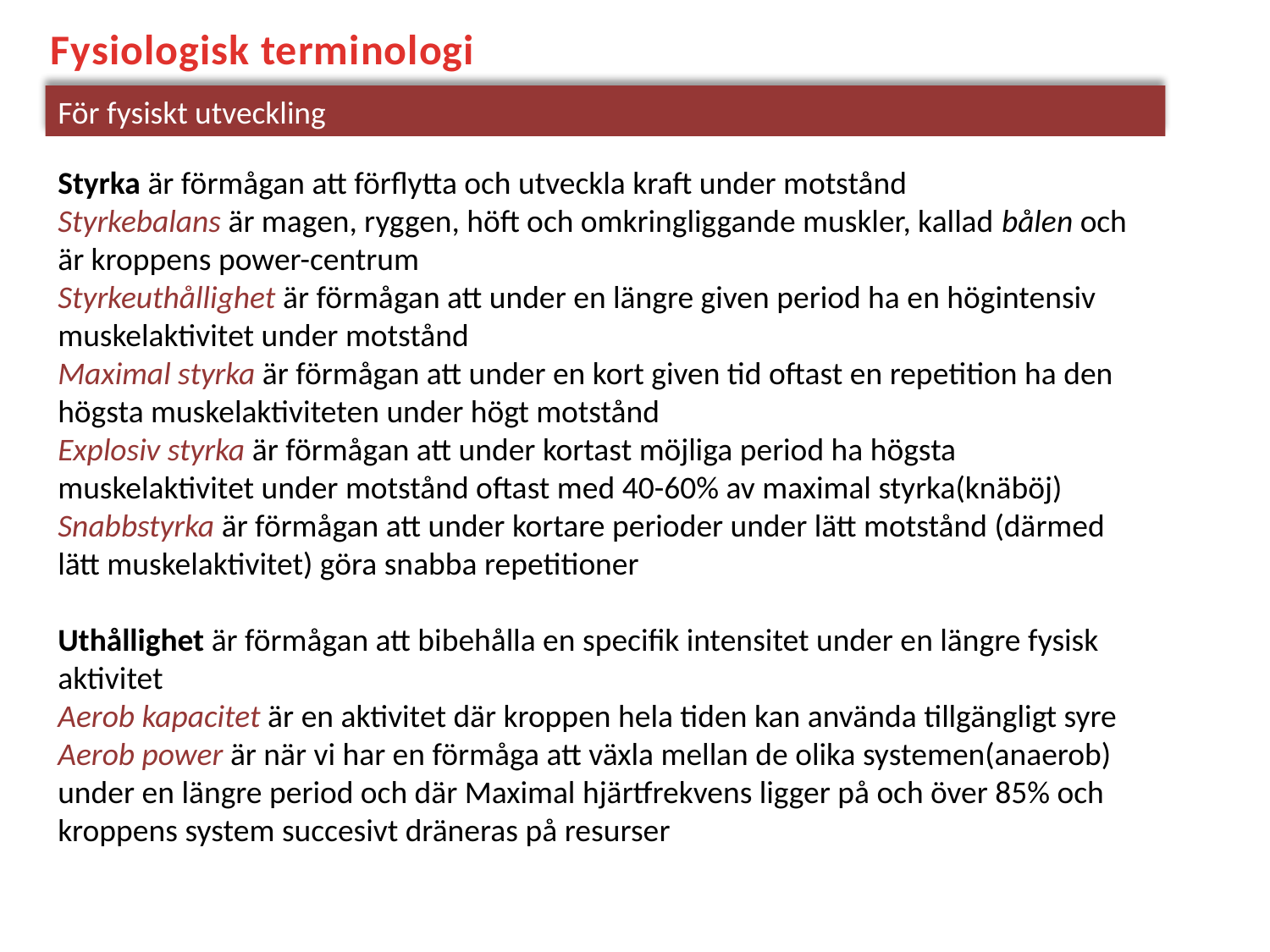

Fysiologisk terminologi
För fysiskt utveckling
Styrka är förmågan att förflytta och utveckla kraft under motstånd
Styrkebalans är magen, ryggen, höft och omkringliggande muskler, kallad bålen och är kroppens power-centrum
Styrkeuthållighet är förmågan att under en längre given period ha en högintensiv muskelaktivitet under motstånd
Maximal styrka är förmågan att under en kort given tid oftast en repetition ha den högsta muskelaktiviteten under högt motstånd
Explosiv styrka är förmågan att under kortast möjliga period ha högsta muskelaktivitet under motstånd oftast med 40-60% av maximal styrka(knäböj)
Snabbstyrka är förmågan att under kortare perioder under lätt motstånd (därmed lätt muskelaktivitet) göra snabba repetitioner

Uthållighet är förmågan att bibehålla en specifik intensitet under en längre fysisk aktivitet
Aerob kapacitet är en aktivitet där kroppen hela tiden kan använda tillgängligt syre
Aerob power är när vi har en förmåga att växla mellan de olika systemen(anaerob) under en längre period och där Maximal hjärtfrekvens ligger på och över 85% och kroppens system succesivt dräneras på resurser